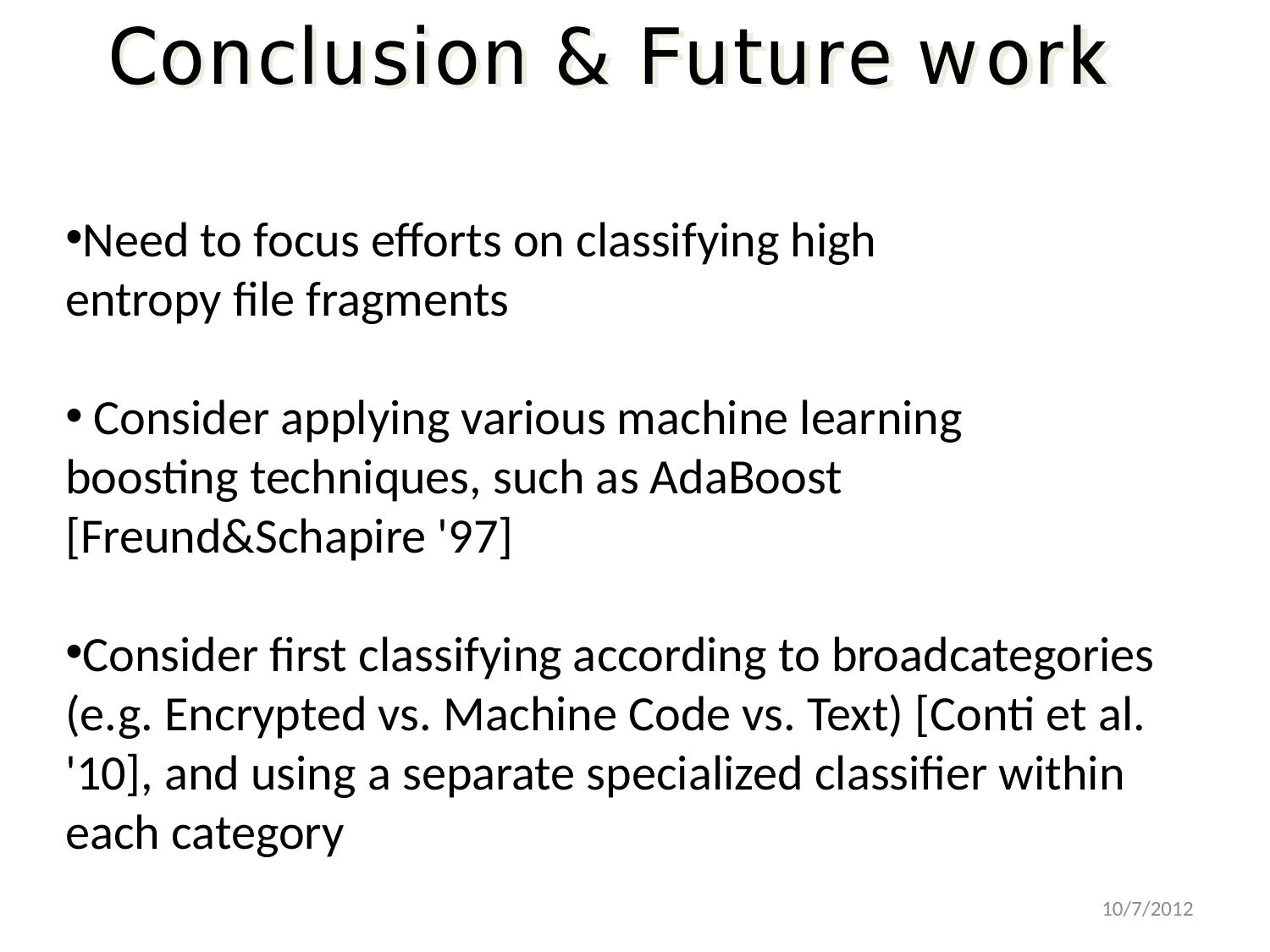

Conclusion & Future work
Need to focus efforts on classifying high
entropy file fragments

 Consider applying various machine learning
boosting techniques, such as AdaBoost
[Freund&Schapire '97]

Consider first classifying according to broadcategories (e.g. Encrypted vs. Machine Code vs. Text) [Conti et al. '10], and using a separate specialized classifier within each category

10/7/2012